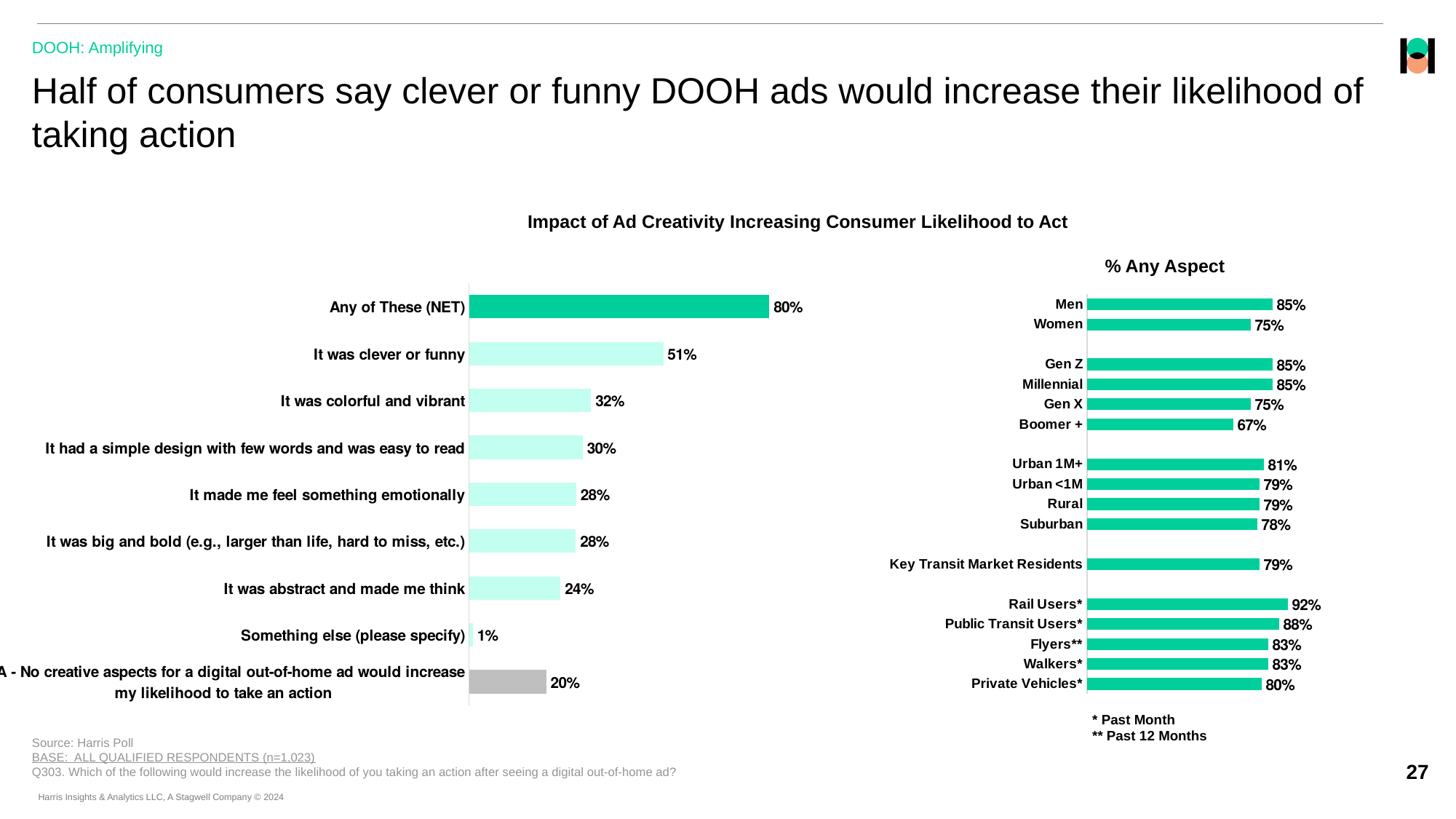

DOOH: Amplifying
# Half of consumers say clever or funny DOOH ads would increase their likelihood of taking action
Impact of Ad Creativity Increasing Consumer Likelihood to Act
% Any Aspect

### Chart

| Category | % Yes |
|---|---|
| Private Vehicles* | 0.8 |
| Walkers* | 0.83 |
| Flyers** | 0.83 |
| Public Transit Users* | 0.88 |
| Rail Users* | 0.92 |
|  | None |
| Key Transit Market Residents | 0.79 |
|  | None |
| Suburban | 0.78 |
| Rural | 0.79 |
| Urban <1M | 0.79 |
| Urban 1M+ | 0.81 |
|  | None |
| Boomer + | 0.67 |
| Gen X | 0.75 |
| Millennial | 0.85 |
| Gen Z | 0.85 |
|  | None |
| Women | 0.75 |
| Men | 0.85 |

### Chart

| Category | Gen Pop |
|---|---|
| Any of These (NET) | 0.7956394 |
| It was clever or funny | 0.5144450700000001 |
| It was colorful and vibrant | 0.32335505 |
| It had a simple design with few words and was easy to read | 0.30144032 |
| It made me feel something emotionally | 0.28419449 |
| It was big and bold (e.g., larger than life, hard to miss, etc.) | 0.28290786 |
| It was abstract and made me think | 0.24241592 |
| Something else (please specify) | 0.01026877 |
| N/A - No creative aspects for a digital out-of-home ad would increase my likelihood to take an action | 0.2043606 |
* Past Month
** Past 12 Months
Source: Harris Poll
BASE:  ALL QUALIFIED RESPONDENTS (n=1,023)
Q303. Which of the following would increase the likelihood of you taking an action after seeing a digital out-of-home ad?